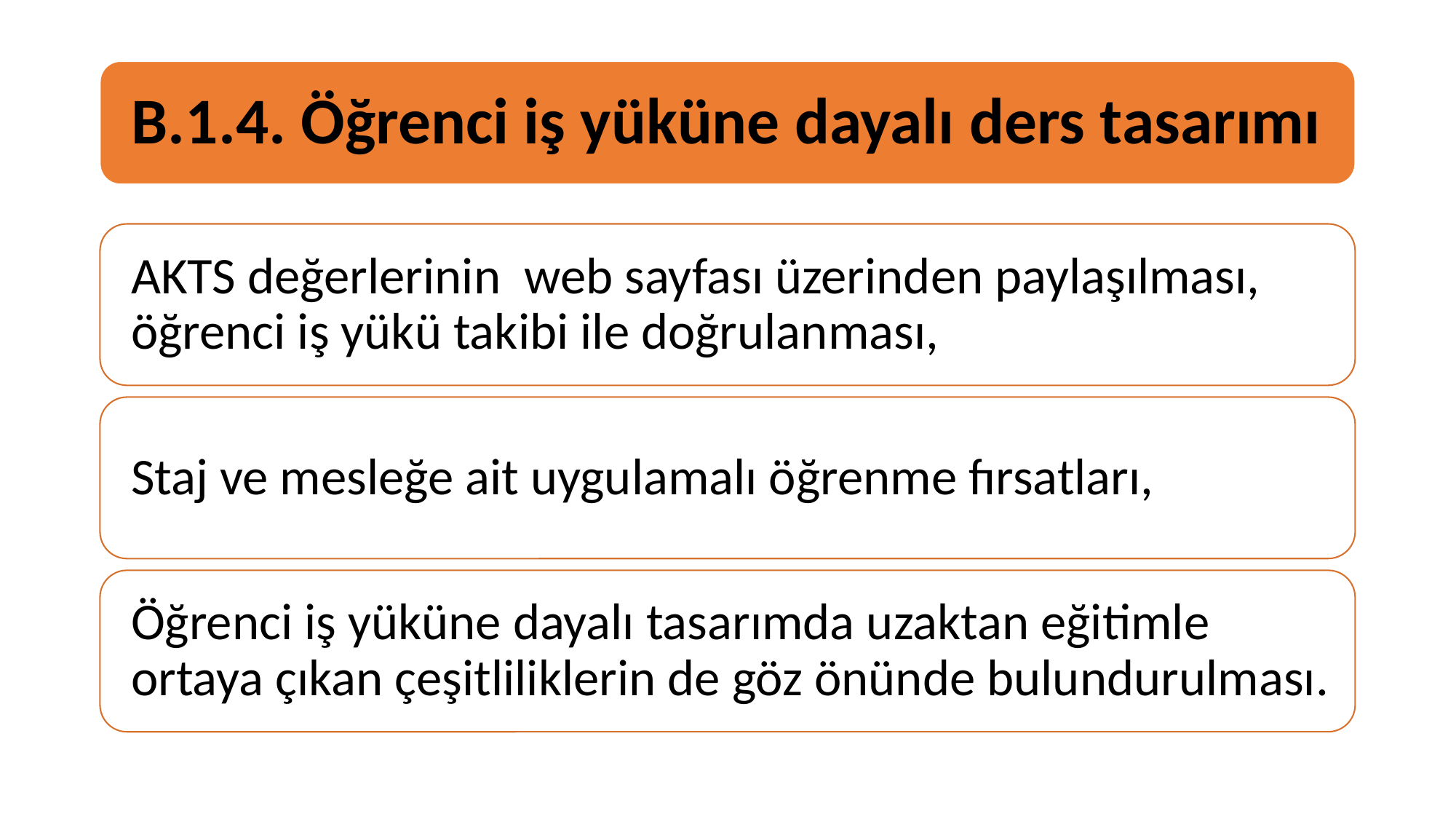

B.1.4. Öğrenci iş yüküne dayalı ders tasarımı
AKTS değerlerinin  web sayfası üzerinden paylaşılması, öğrenci iş yükü takibi ile doğrulanması,
Staj ve mesleğe ait uygulamalı öğrenme fırsatları,
Öğrenci iş yüküne dayalı tasarımda uzaktan eğitimle ortaya çıkan çeşitliliklerin de göz önünde bulundurulması.